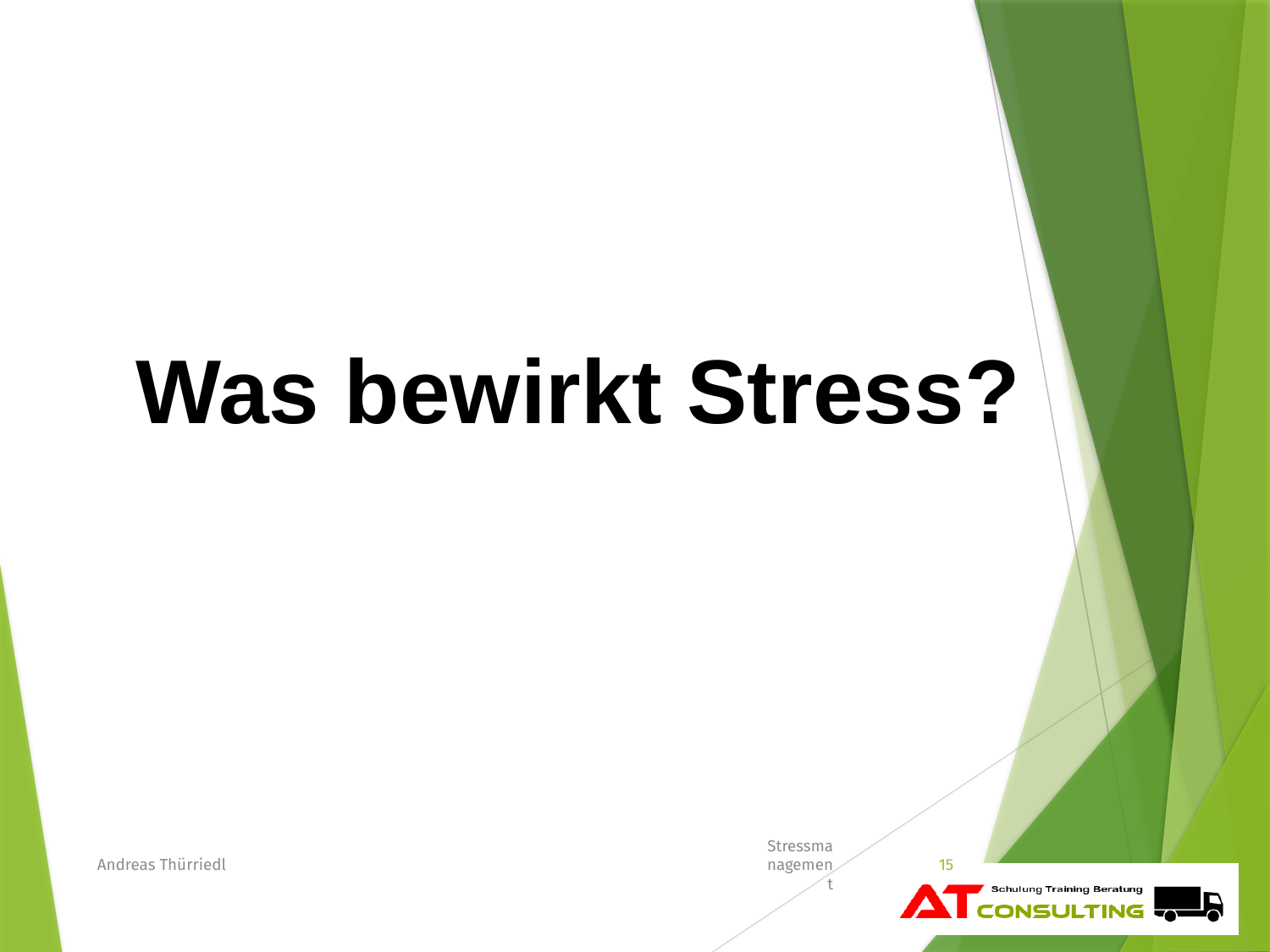

# Was bewirkt Stress?
Andreas Thürriedl
Stressmanagement
15